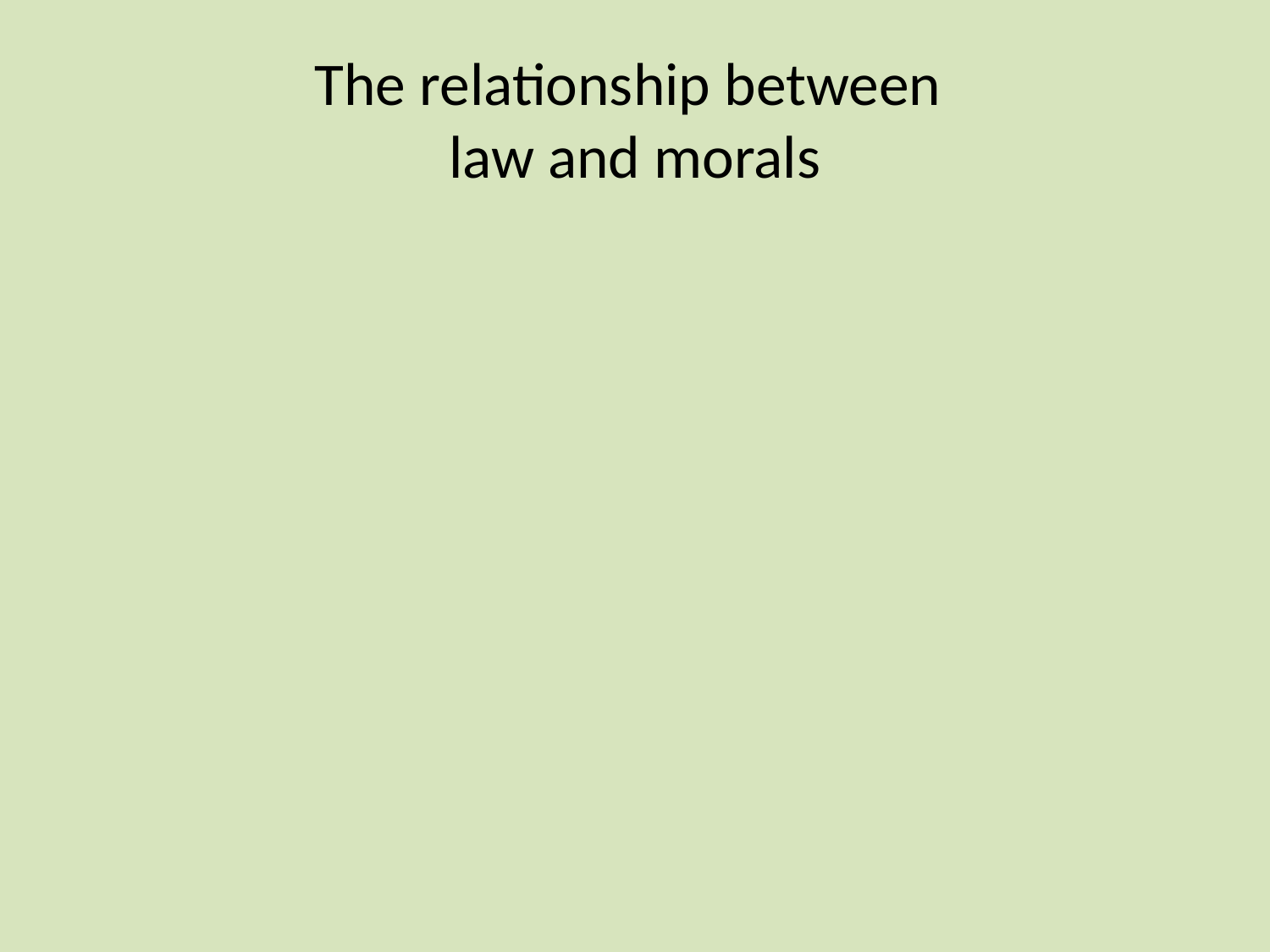

# The relationship between law and morals